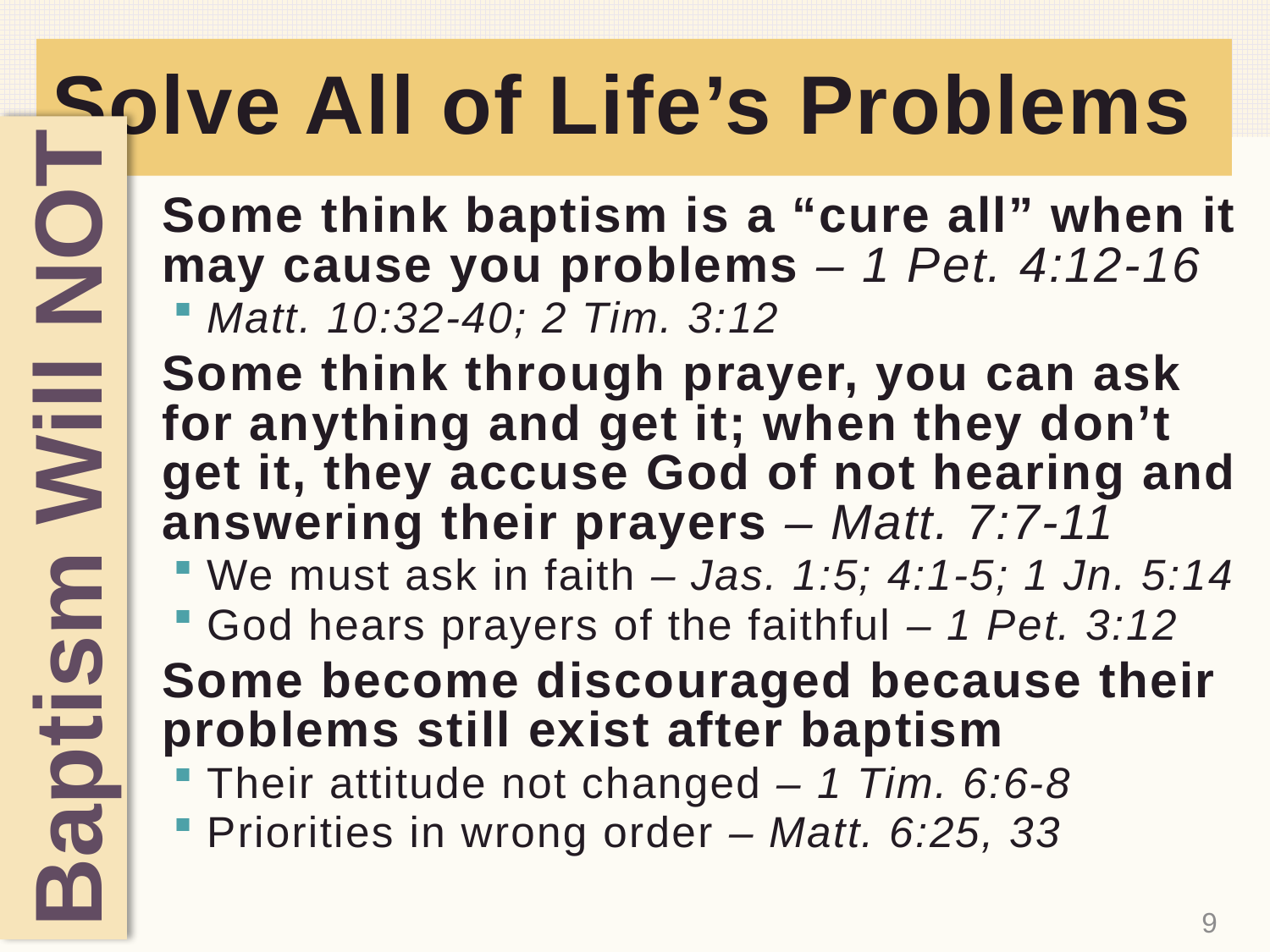

# Solve All of Life’s Problems
Some think baptism is a “cure all” when it may cause you problems – 1 Pet. 4:12-16
Matt. 10:32-40; 2 Tim. 3:12
Some think through prayer, you can ask for anything and get it; when they don’t get it, they accuse God of not hearing and answering their prayers – Matt. 7:7-11
We must ask in faith – Jas. 1:5; 4:1-5; 1 Jn. 5:14
God hears prayers of the faithful – 1 Pet. 3:12
Some become discouraged because their problems still exist after baptism
Their attitude not changed – 1 Tim. 6:6-8
Priorities in wrong order – Matt. 6:25, 33

Baptism Will NOT
9